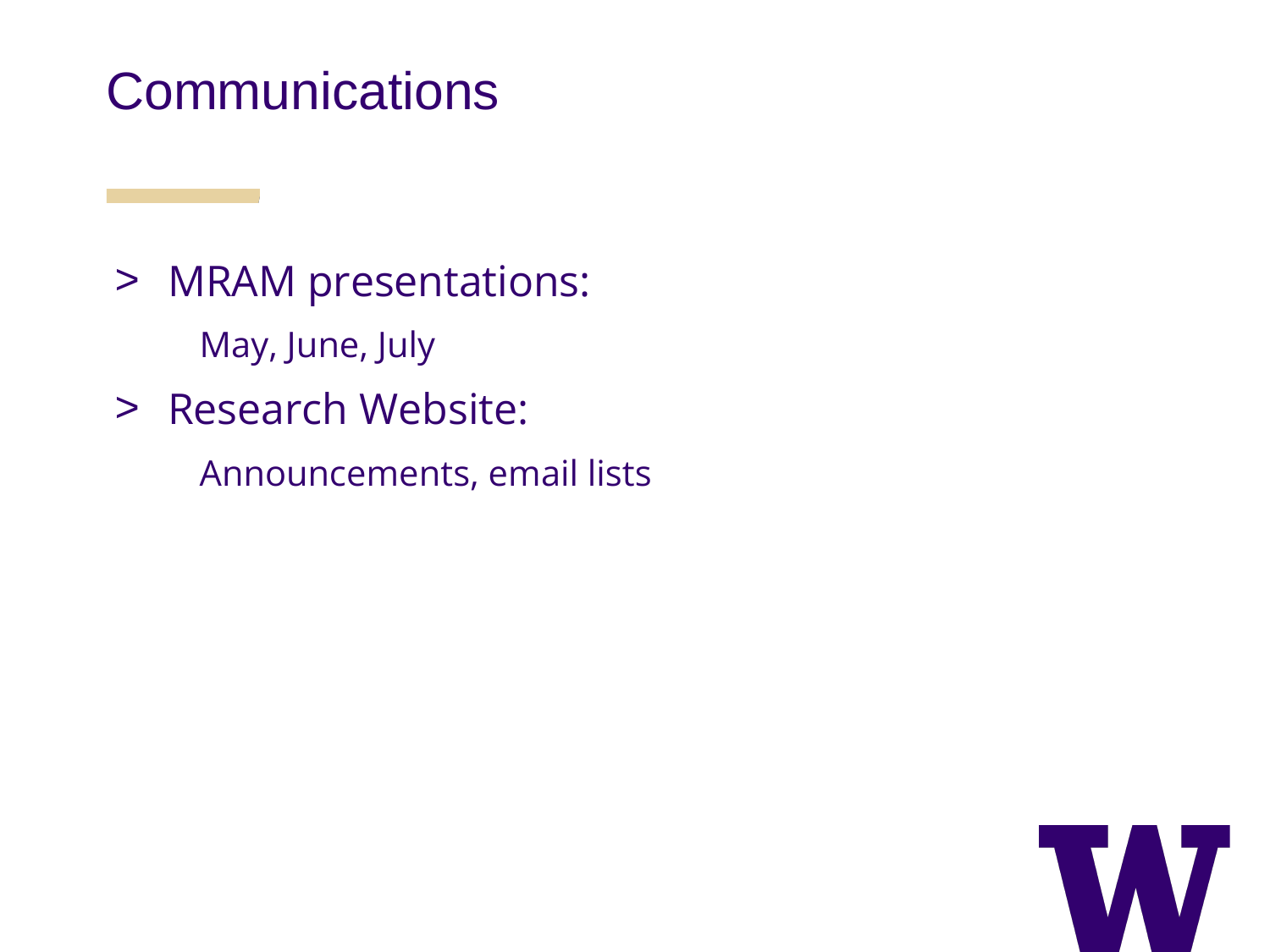

Communications
MRAM presentations:
May, June, July
Research Website:
Announcements, email lists